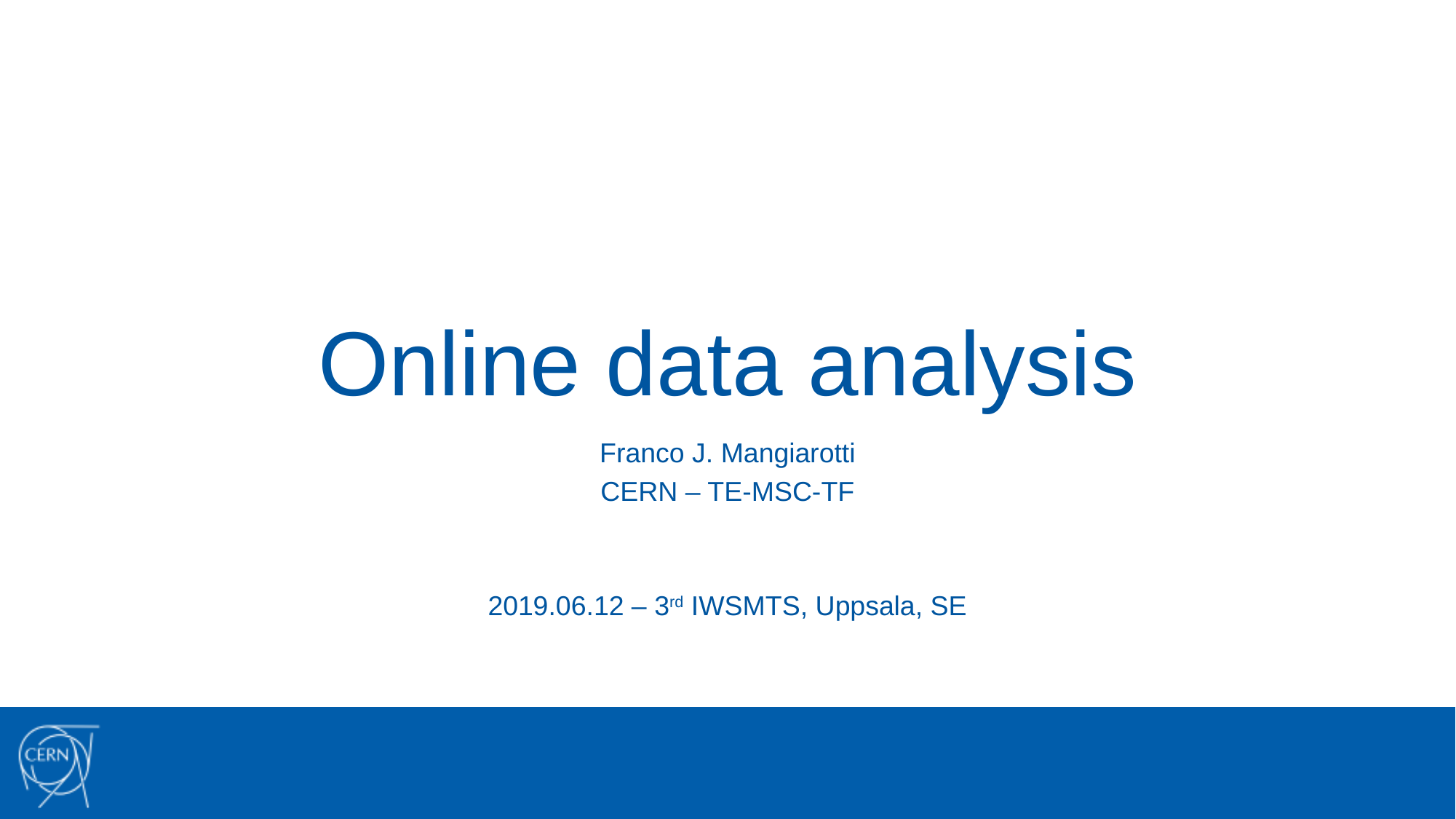

# Online data analysis
Franco J. Mangiarotti
CERN – TE-MSC-TF

2019.06.12 – 3rd IWSMTS, Uppsala, SE